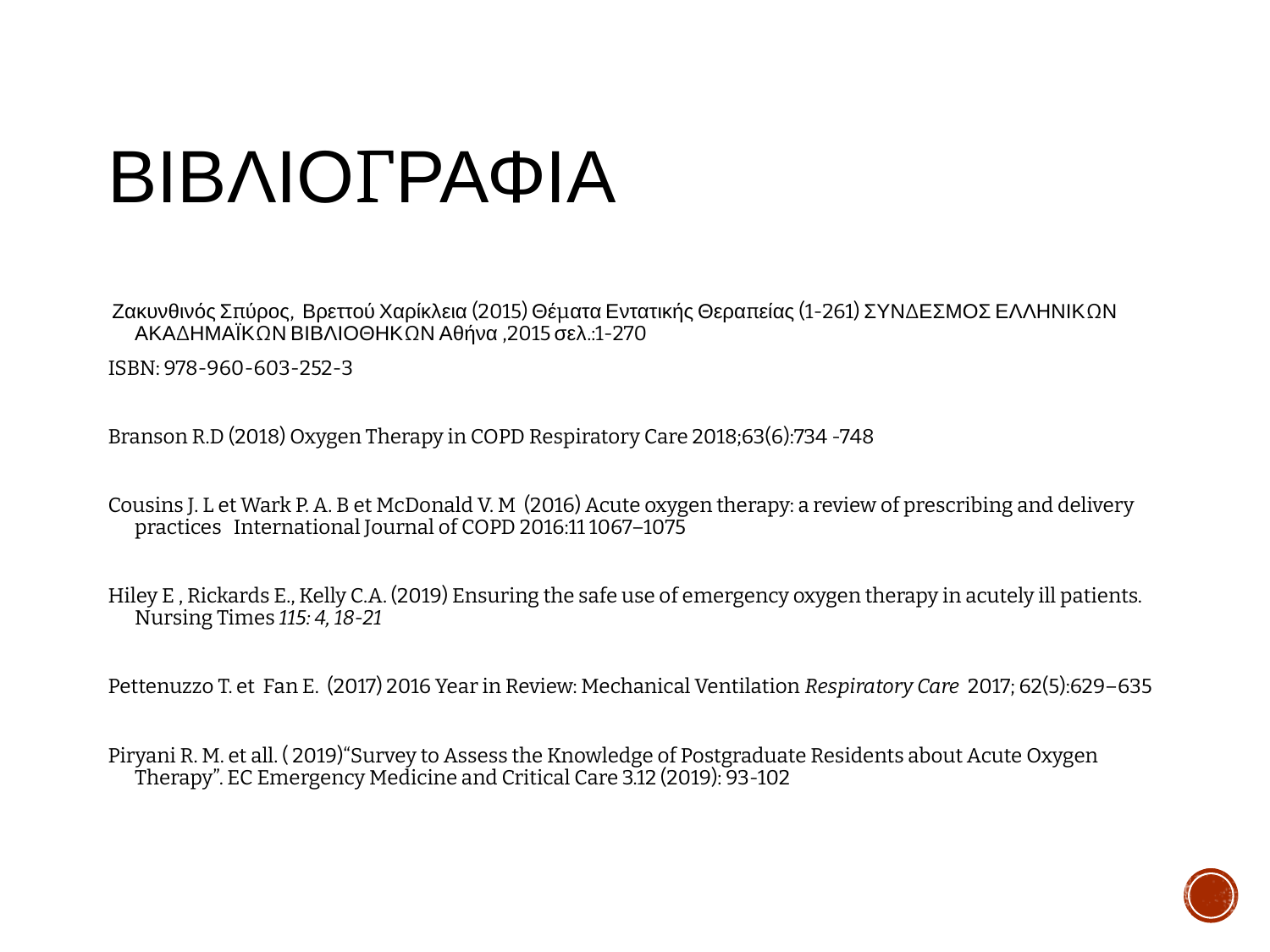

# ΒΙΒΛΙΟΓΡΑΦΙΑ
 Ζακυνθινός Σπύρος,  Βρεττού Χαρίκλεια (2015) Θέματα Εντατικής Θεραπείας (1-261) ΣΥΝΔΕΣΜΟΣ ΕΛΛΗΝΙΚΩΝ ΑΚΑΔΗΜΑΪΚΩΝ ΒΙΒΛΙΟΘΗΚΩΝ Αθήνα ,2015 σελ.:1-270
ISBN: 978-960-603-252-3

Branson R.D (2018) Oxygen Therapy in COPD Respiratory Care 2018;63(6):734 -748

Cousins J. L et Wark P. A. B et McDonald V. M  (2016) Acute oxygen therapy: a review of prescribing and delivery practices   International Journal of COPD 2016:11 1067–1075

Hiley E , Rickards E., Kelly C.A. (2019) Ensuring the safe use of emergency oxygen therapy in acutely ill patients. Nursing Times 115: 4, 18-21

Pettenuzzo T. et  Fan E.  (2017) 2016 Year in Review: Mechanical Ventilation Respiratory Care  2017; 62(5):629–635

Piryani R. M. et all. ( 2019)“Survey to Assess the Knowledge of Postgraduate Residents about Acute Oxygen Therapy”. EC Emergency Medicine and Critical Care 3.12 (2019): 93-102